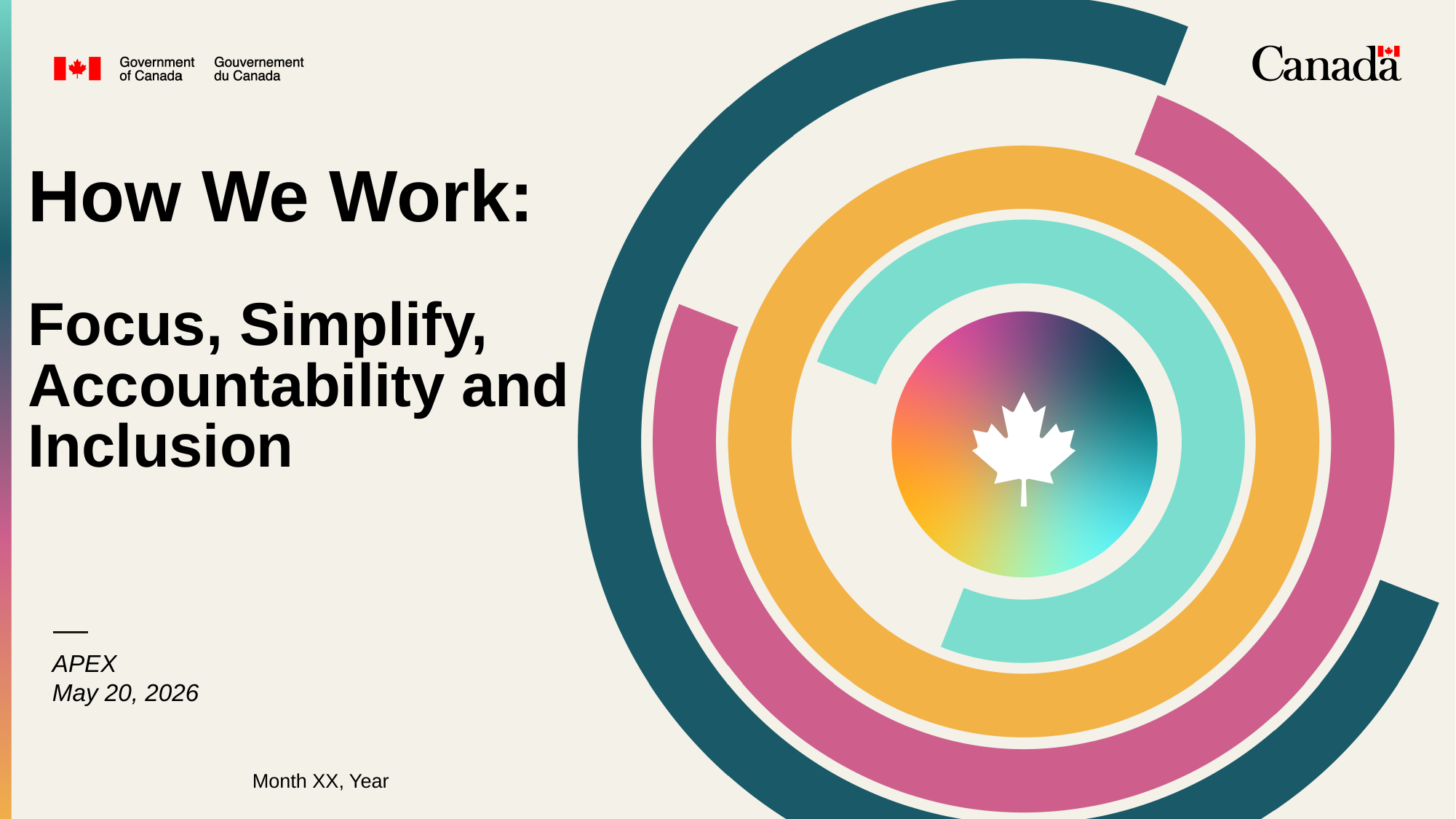

How We Work:

Focus, Simplify, Accountability and Inclusion
APEX
May 20, 2026
Month XX, Year